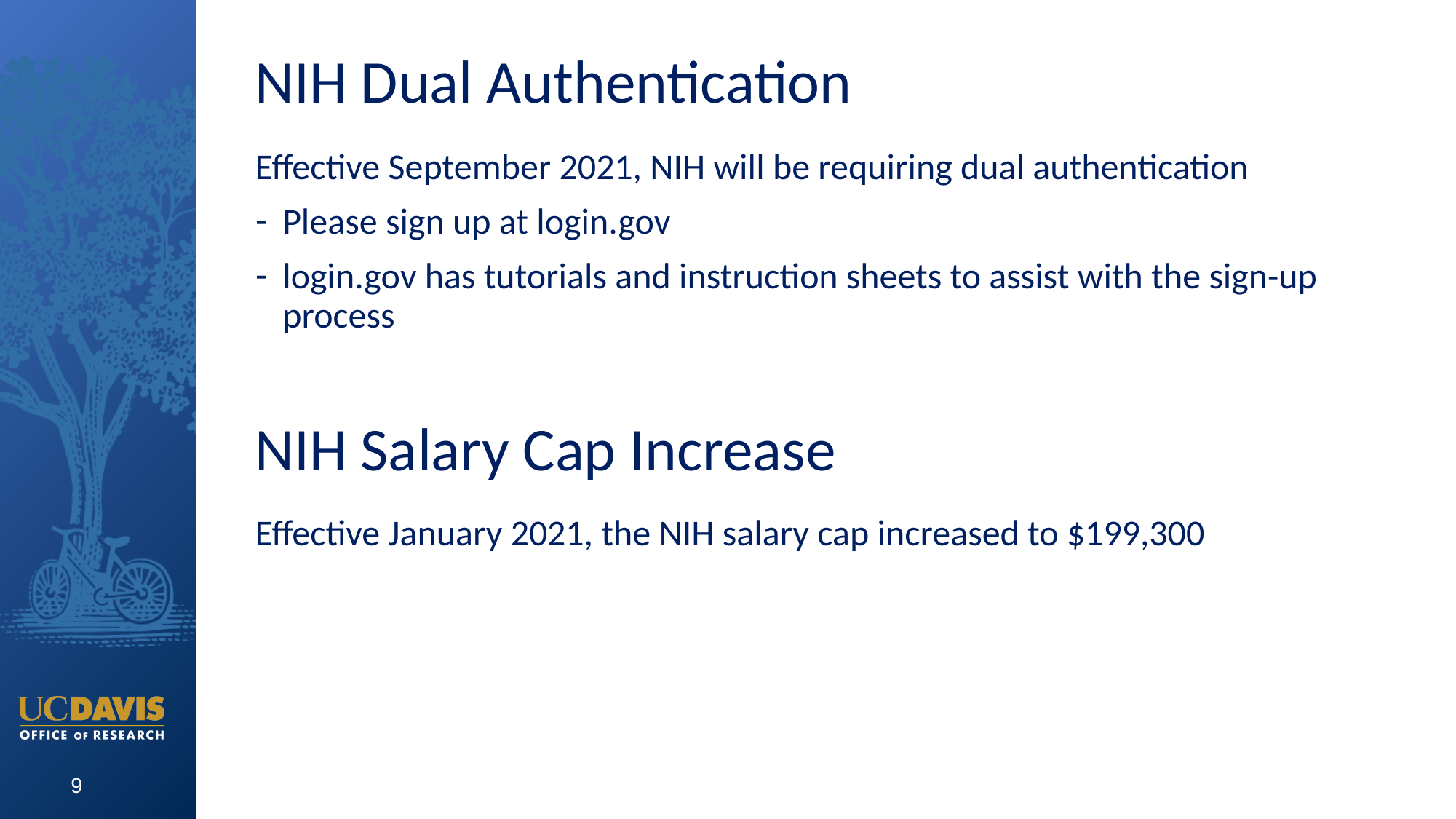

# NIH Dual Authentication
Effective September 2021, NIH will be requiring dual authentication
Please sign up at login.gov
login.gov has tutorials and instruction sheets to assist with the sign-up process

Effective January 2021, the NIH salary cap increased to $199,300

NIH Salary Cap Increase